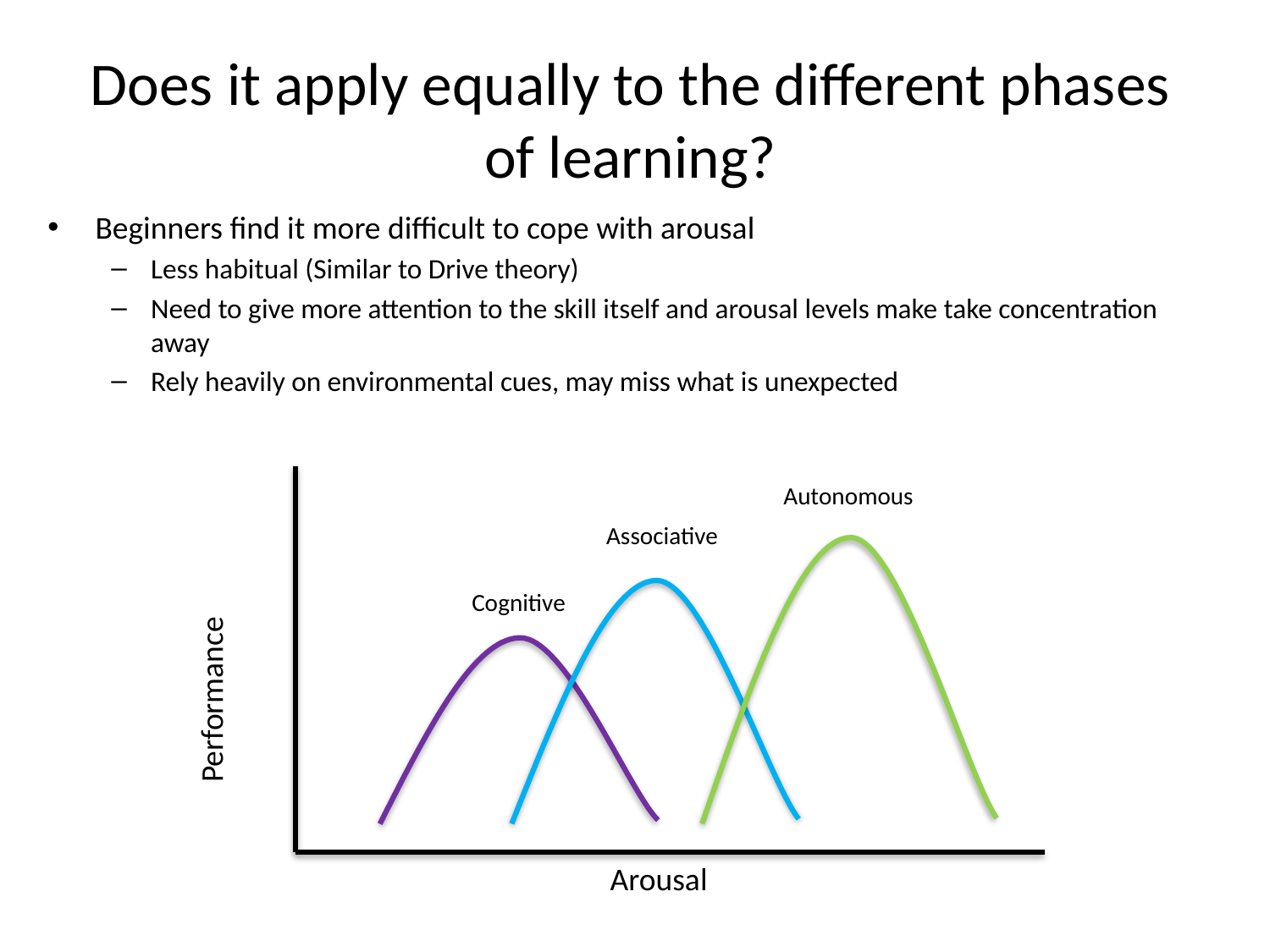

# Does it apply equally to the different phases of learning?
Beginners find it more difficult to cope with arousal
Less habitual (Similar to Drive theory)
Need to give more attention to the skill itself and arousal levels make take concentration away
Rely heavily on environmental cues, may miss what is unexpected

Performance

Arousal
Autonomous
Associative
Cognitive